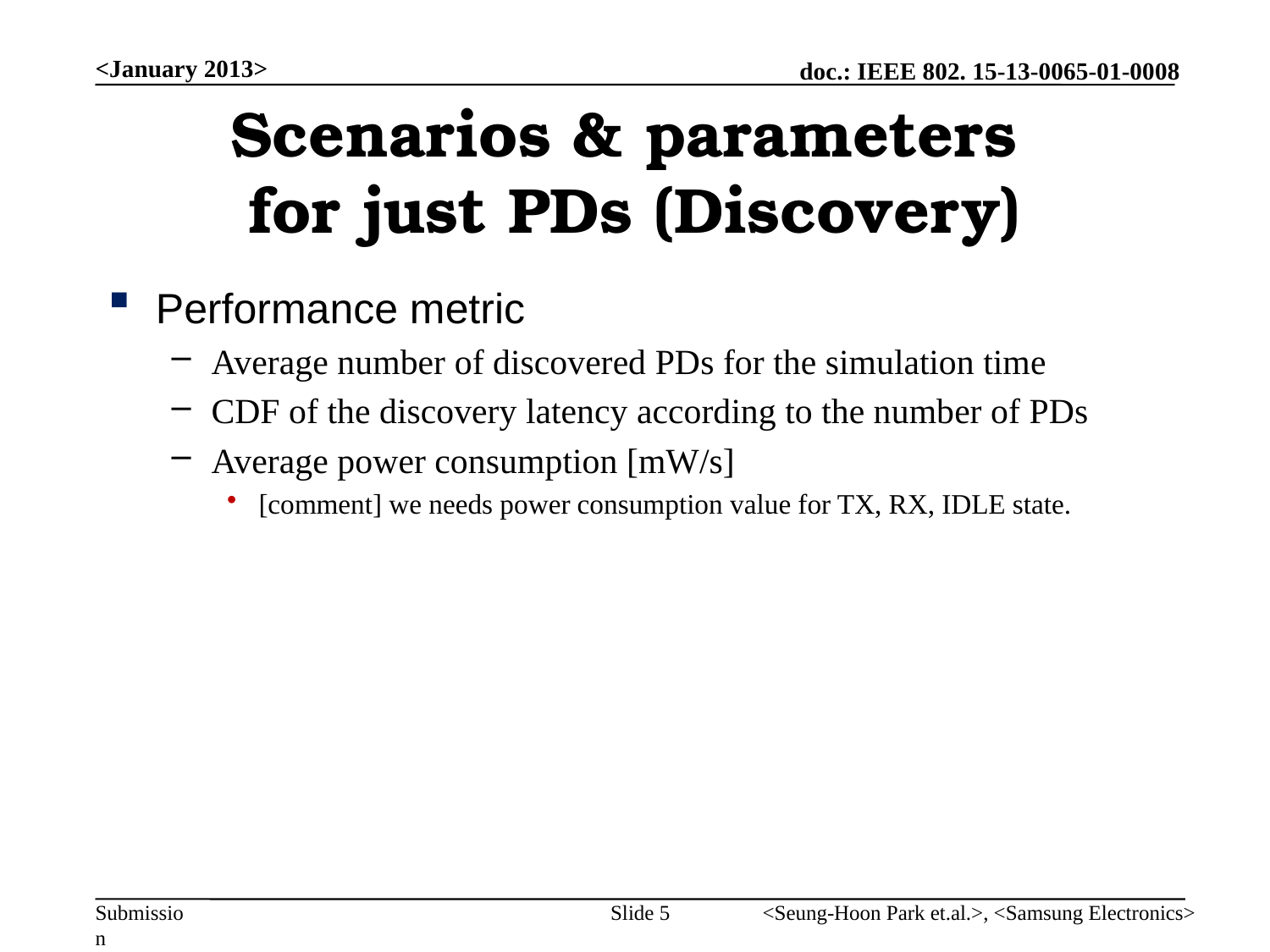

<January 2013>
# Scenarios & parameters for just PDs (Discovery)
Performance metric
Average number of discovered PDs for the simulation time
CDF of the discovery latency according to the number of PDs
Average power consumption [mW/s]
[comment] we needs power consumption value for TX, RX, IDLE state.
Slide 5
<Seung-Hoon Park et.al.>, <Samsung Electronics>